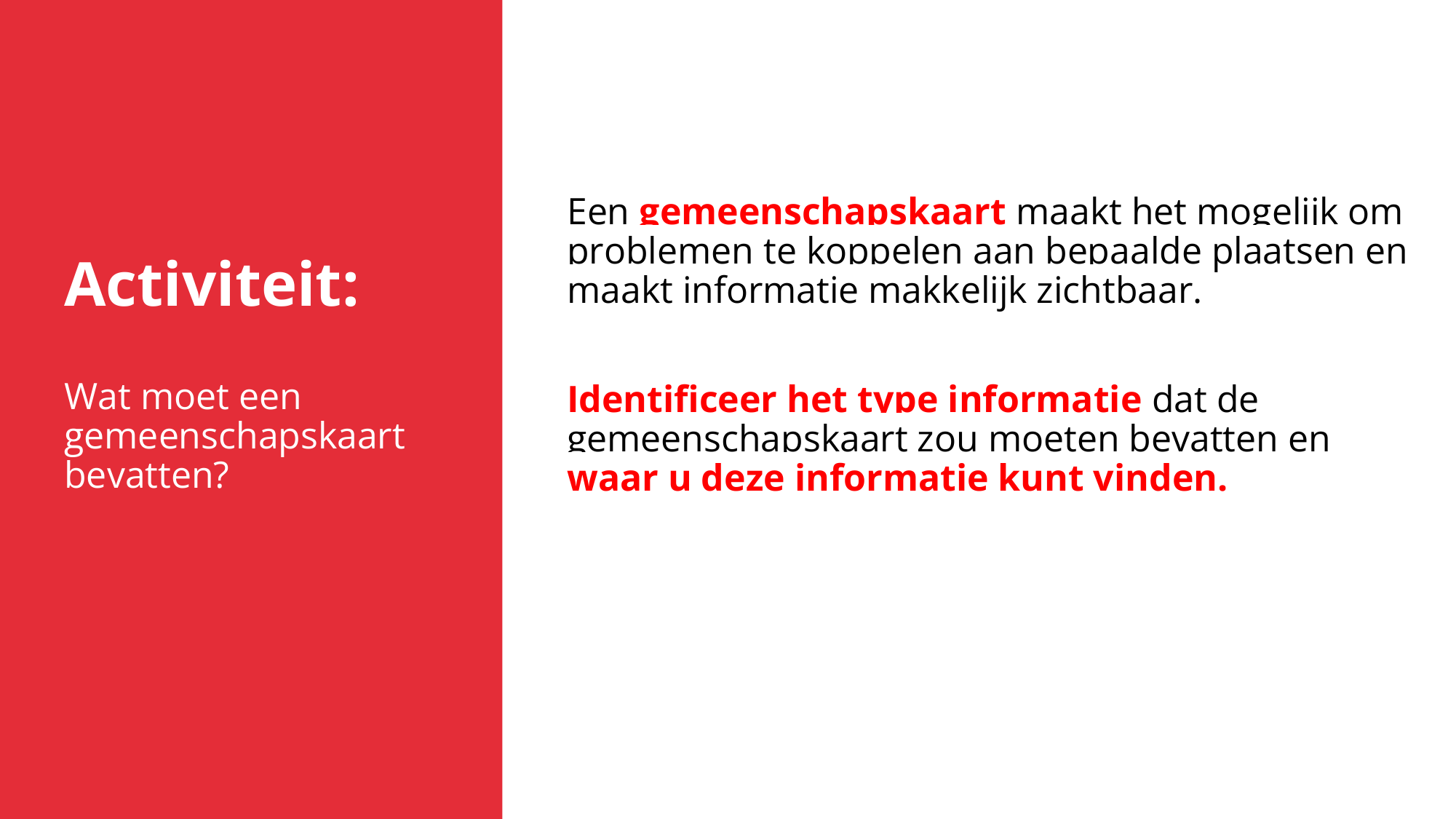

Activiteit:

Wat moet een gemeenschapskaart bevatten?

Een gemeenschapskaart maakt het mogelijk om problemen te koppelen aan bepaalde plaatsen en maakt informatie makkelijk zichtbaar.

Identificeer het type informatie dat de gemeenschapskaart zou moeten bevatten en waar u deze informatie kunt vinden.